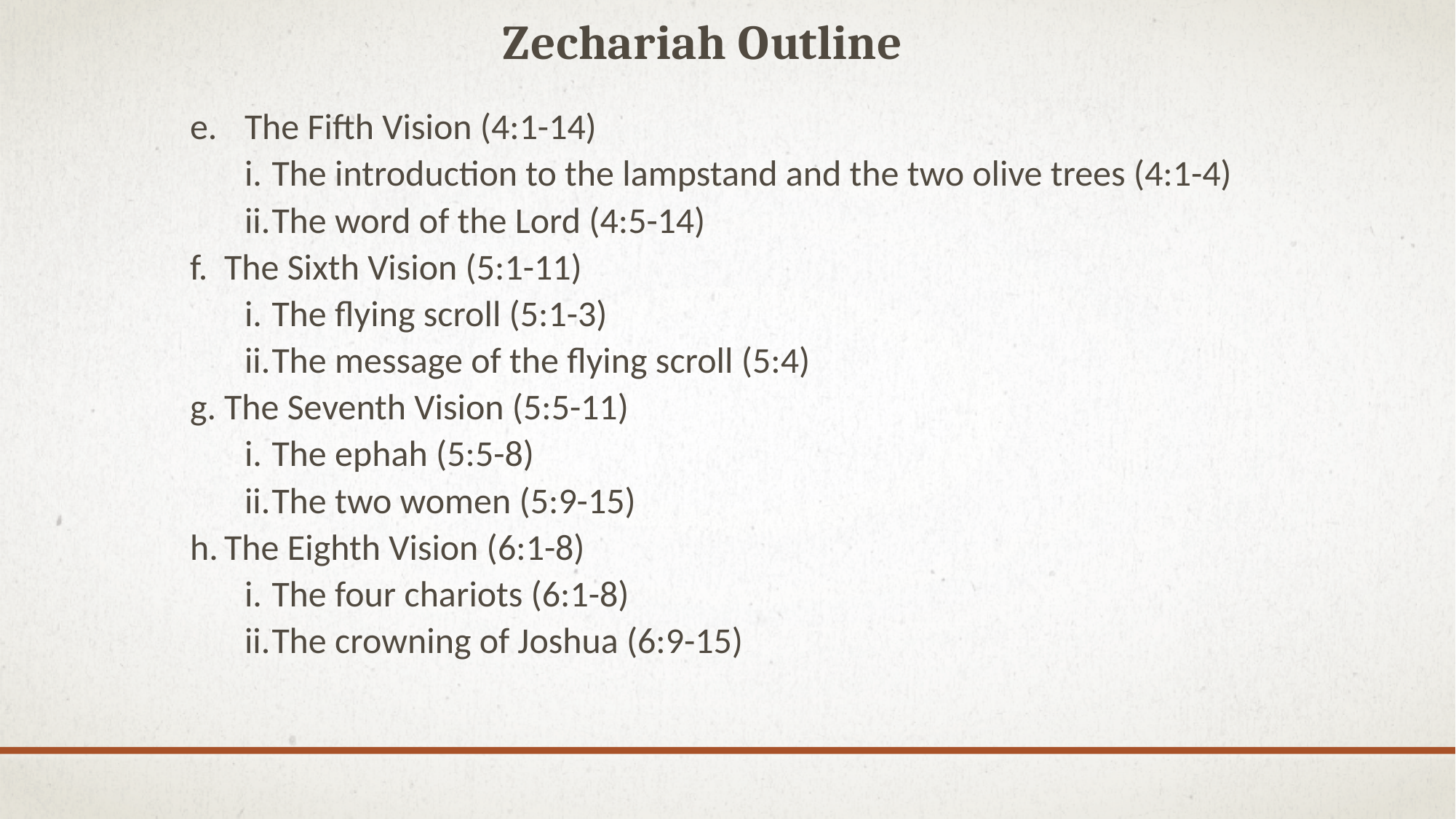

Zechariah Outline
The Fifth Vision (4:1-14)
The introduction to the lampstand and the two olive trees (4:1-4)
The word of the Lord (4:5-14)
The Sixth Vision (5:1-11)
The flying scroll (5:1-3)
The message of the flying scroll (5:4)
The Seventh Vision (5:5-11)
The ephah (5:5-8)
The two women (5:9-15)
The Eighth Vision (6:1-8)
The four chariots (6:1-8)
The crowning of Joshua (6:9-15)